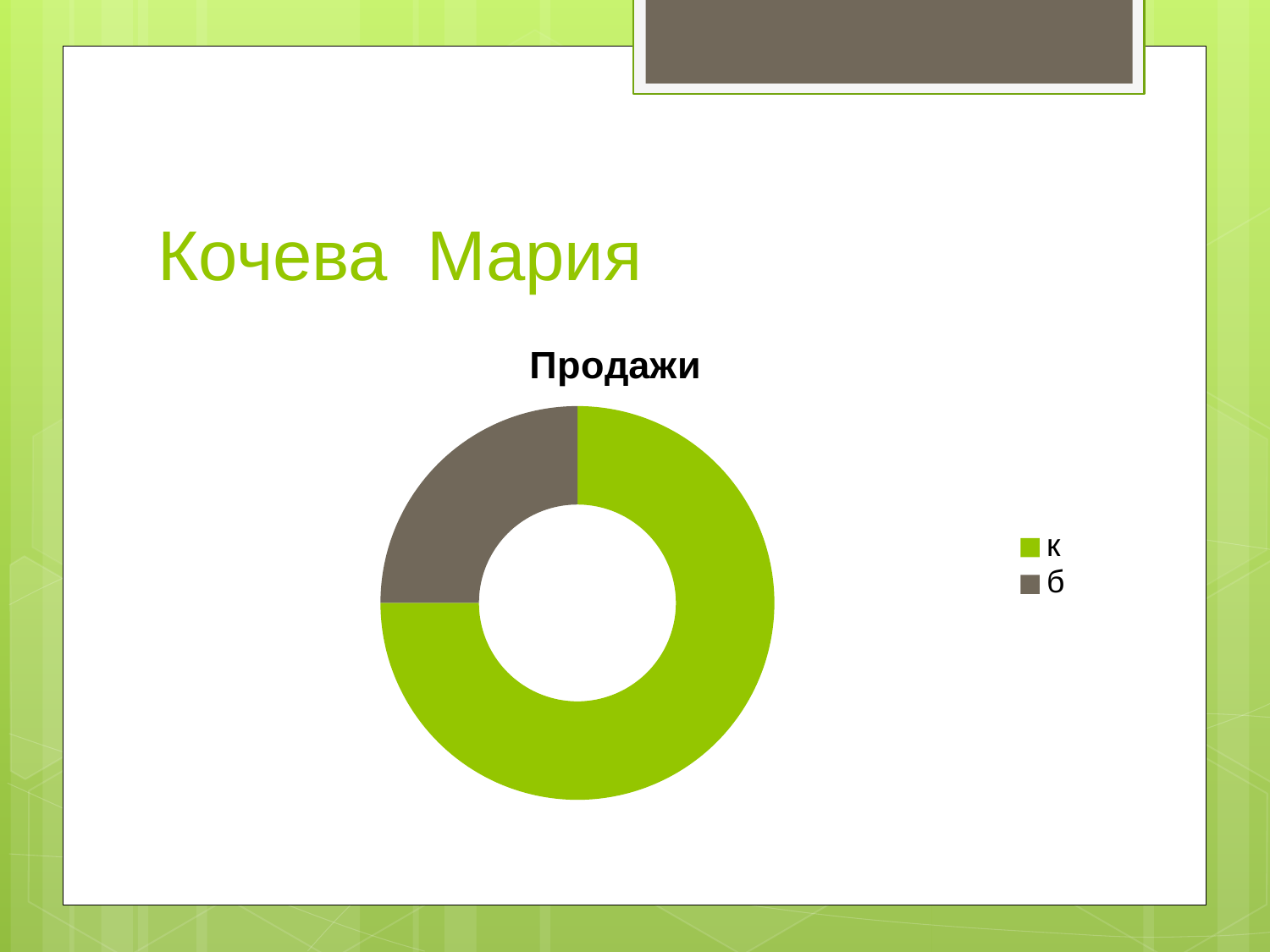

# Кочева  Мария

### Chart:

| Category | Продажи |
|---|---|
| к | 75.0 |
| б | 25.0 |